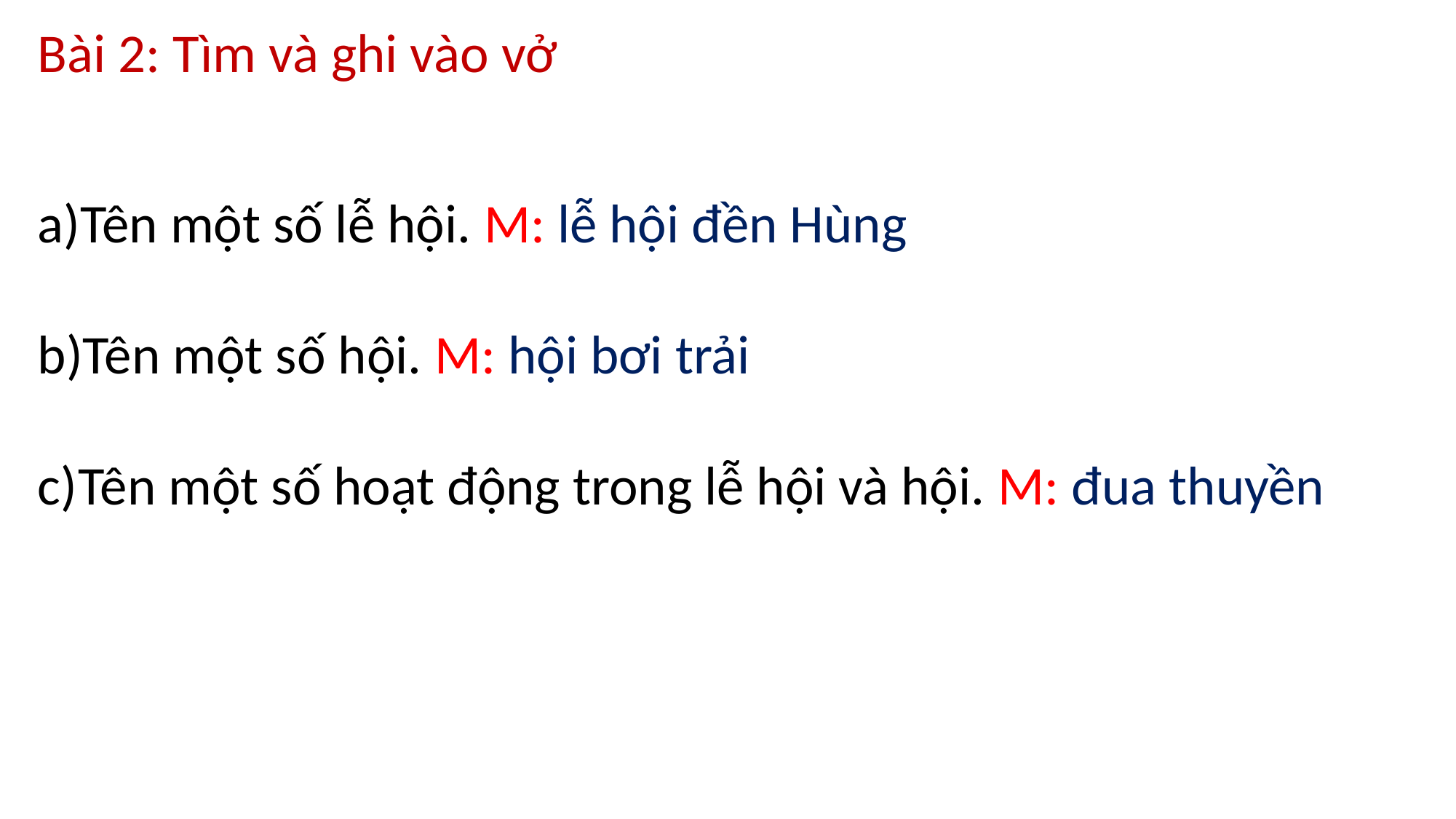

Bài 2: Tìm và ghi vào vở
Tên một số lễ hội. M: lễ hội đền Hùng

Tên một số hội. M: hội bơi trải

Tên một số hoạt động trong lễ hội và hội. M: đua thuyền